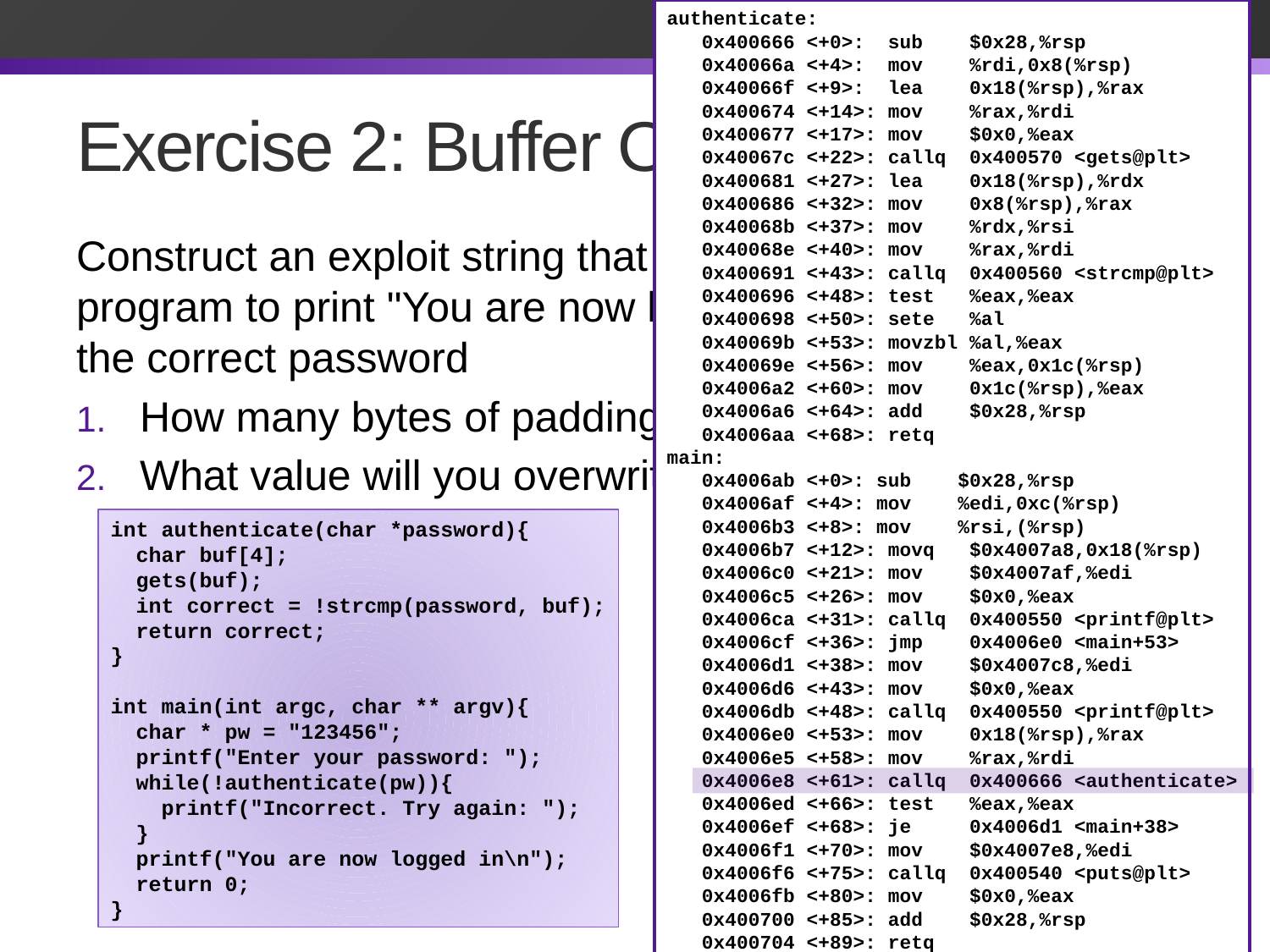

authenticate:
   0x400666 <+0>:  sub    $0x28,%rsp
   0x40066a <+4>:  mov    %rdi,0x8(%rsp)
   0x40066f <+9>:  lea    0x18(%rsp),%rax
   0x400674 <+14>: mov    %rax,%rdi
   0x400677 <+17>: mov    $0x0,%eax
   0x40067c <+22>: callq  0x400570 <gets@plt>
   0x400681 <+27>: lea    0x18(%rsp),%rdx
   0x400686 <+32>: mov    0x8(%rsp),%rax
   0x40068b <+37>: mov    %rdx,%rsi
   0x40068e <+40>: mov    %rax,%rdi
   0x400691 <+43>: callq  0x400560 <strcmp@plt>
   0x400696 <+48>: test   %eax,%eax
   0x400698 <+50>: sete   %al
   0x40069b <+53>: movzbl %al,%eax
   0x40069e <+56>: mov    %eax,0x1c(%rsp)
   0x4006a2 <+60>: mov    0x1c(%rsp),%eax
   0x4006a6 <+64>: add    $0x28,%rsp
   0x4006aa <+68>: retq
main:
   0x4006ab <+0>: sub    $0x28,%rsp
   0x4006af <+4>: mov    %edi,0xc(%rsp)
   0x4006b3 <+8>: mov    %rsi,(%rsp)
   0x4006b7 <+12>: movq   $0x4007a8,0x18(%rsp)
   0x4006c0 <+21>: mov    $0x4007af,%edi
   0x4006c5 <+26>: mov    $0x0,%eax
   0x4006ca <+31>: callq  0x400550 <printf@plt>
   0x4006cf <+36>: jmp    0x4006e0 <main+53>
   0x4006d1 <+38>: mov    $0x4007c8,%edi
   0x4006d6 <+43>: mov    $0x0,%eax
   0x4006db <+48>: callq  0x400550 <printf@plt>
   0x4006e0 <+53>: mov    0x18(%rsp),%rax
   0x4006e5 <+58>: mov    %rax,%rdi
   0x4006e8 <+61>: callq  0x400666 <authenticate>
   0x4006ed <+66>: test   %eax,%eax
   0x4006ef <+68>: je     0x4006d1 <main+38>
   0x4006f1 <+70>: mov    $0x4007e8,%edi
   0x4006f6 <+75>: callq  0x400540 <puts@plt>
   0x4006fb <+80>: mov    $0x0,%eax
   0x400700 <+85>: add    $0x28,%rsp
   0x400704 <+89>: retq
# Exercise 2: Buffer Overflow
Construct an exploit string that will successfully cause the program to print "You are now logged in" without knowing the correct password
How many bytes of padding are in this exploit string?
What value will you overwrite the return address with?
int authenticate(char *password){
  char buf[4];
  gets(buf);
  int correct = !strcmp(password, buf);
  return correct;
}

int main(int argc, char ** argv){
  char * pw = "123456";
  printf("Enter your password: ");
  while(!authenticate(pw)){
    printf("Incorrect. Try again: ");
  }
  printf("You are now logged in\n");
  return 0;
}